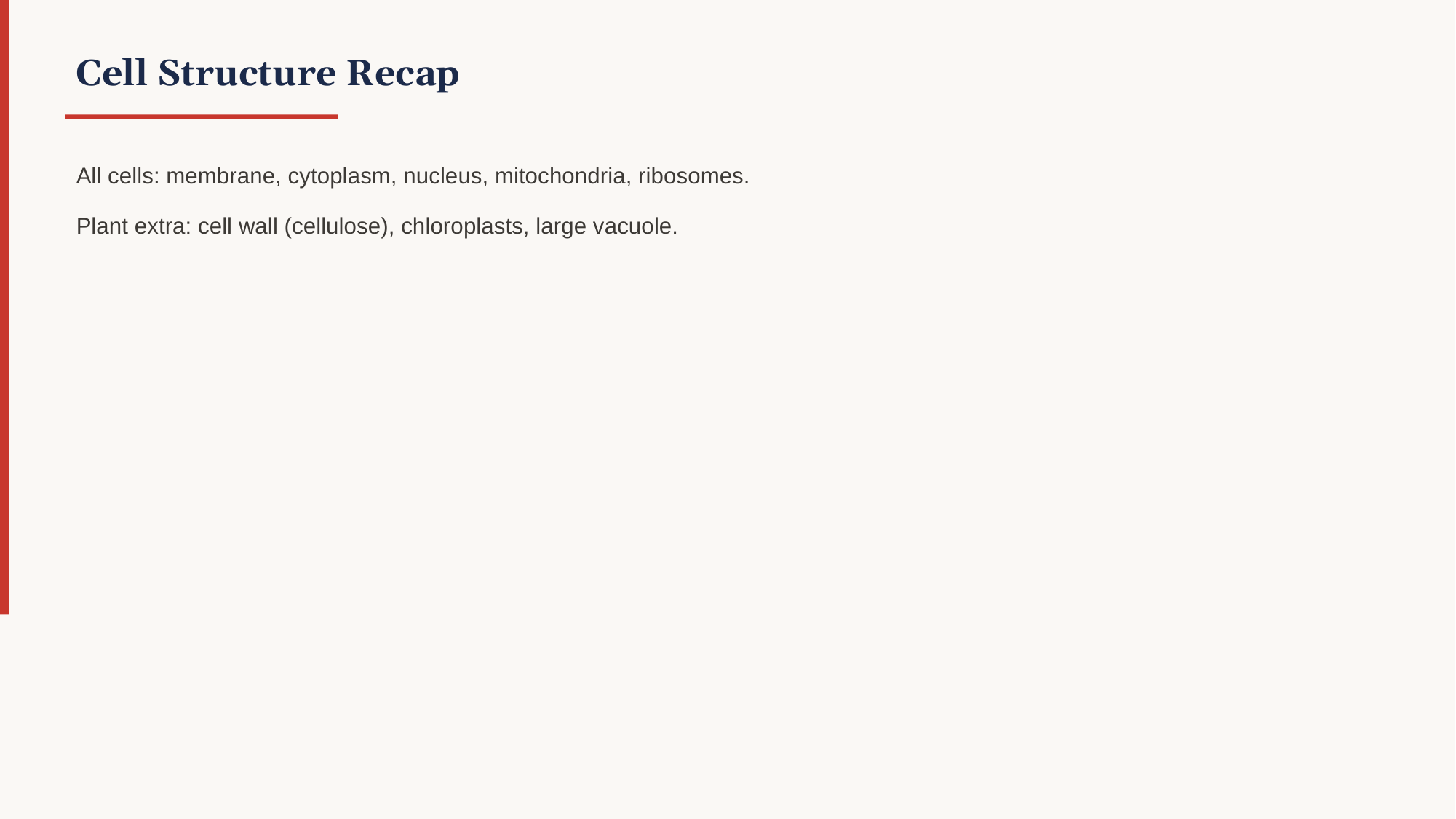

Cell Structure Recap

All cells: membrane, cytoplasm, nucleus, mitochondria, ribosomes.
Plant extra: cell wall (cellulose), chloroplasts, large vacuole.